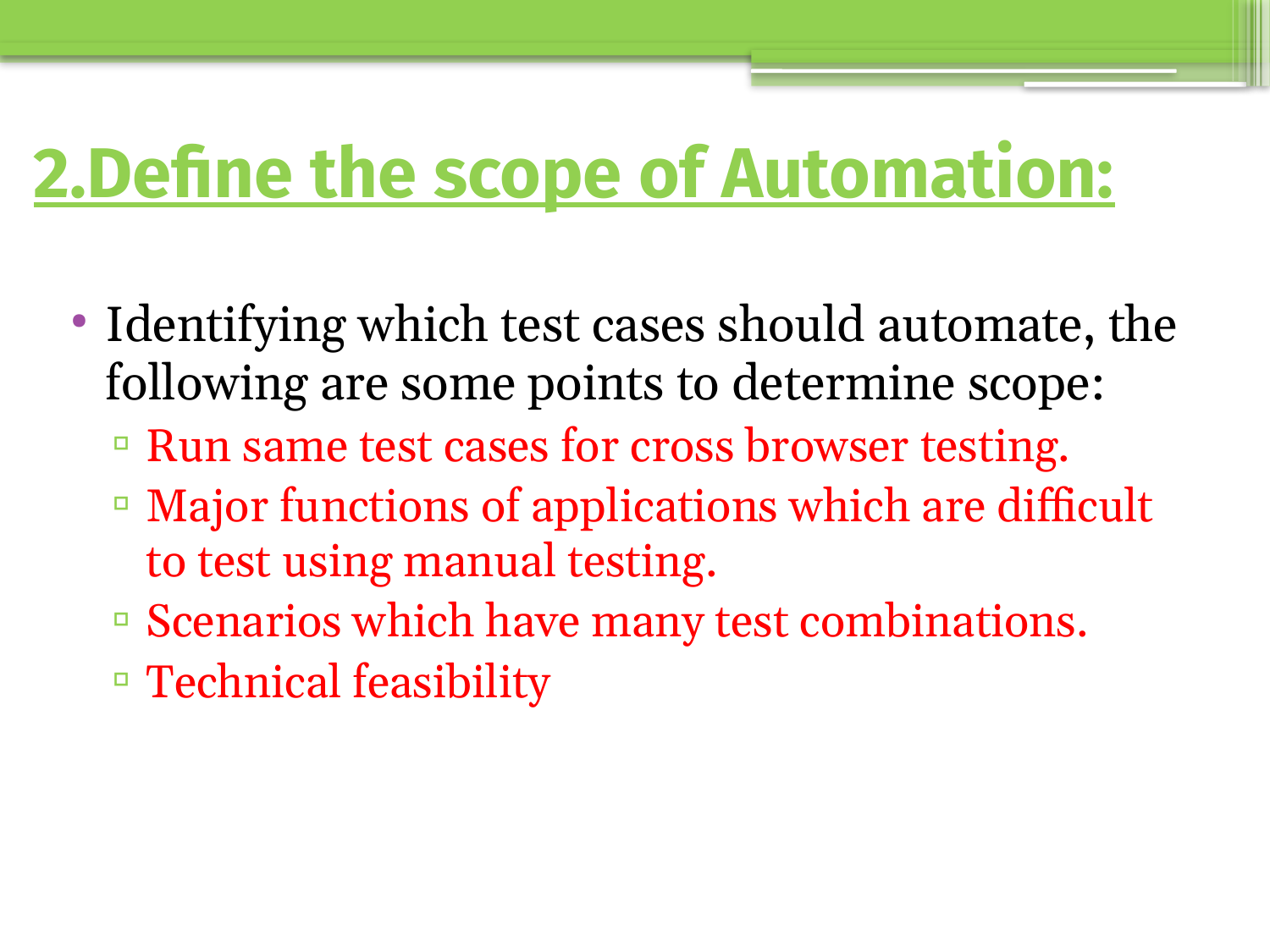

# 2.Define the scope of Automation:
Identifying which test cases should automate, the following are some points to determine scope:
Run same test cases for cross browser testing.
Major functions of applications which are difficult to test using manual testing.
Scenarios which have many test combinations.
Technical feasibility